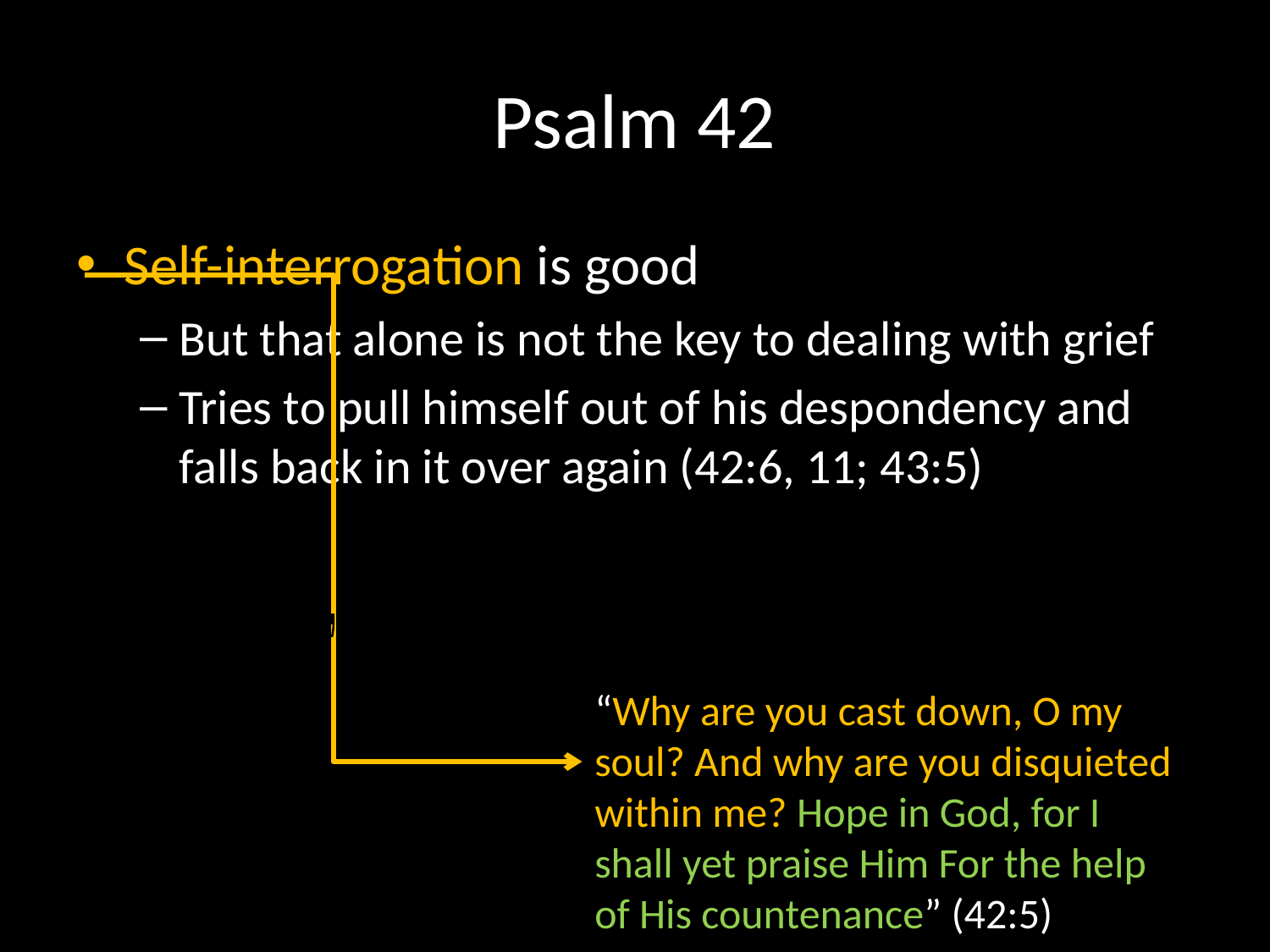

# Psalm 42
Self-interrogation is good
But that alone is not the key to dealing with grief
Tries to pull himself out of his despondency and falls back in it over again (42:6, 11; 43:5)
So Then, What Is The Key?
“Why are you cast down, O my soul? And why are you disquieted within me? Hope in God, for I shall yet praise Him For the help of His countenance” (42:5)